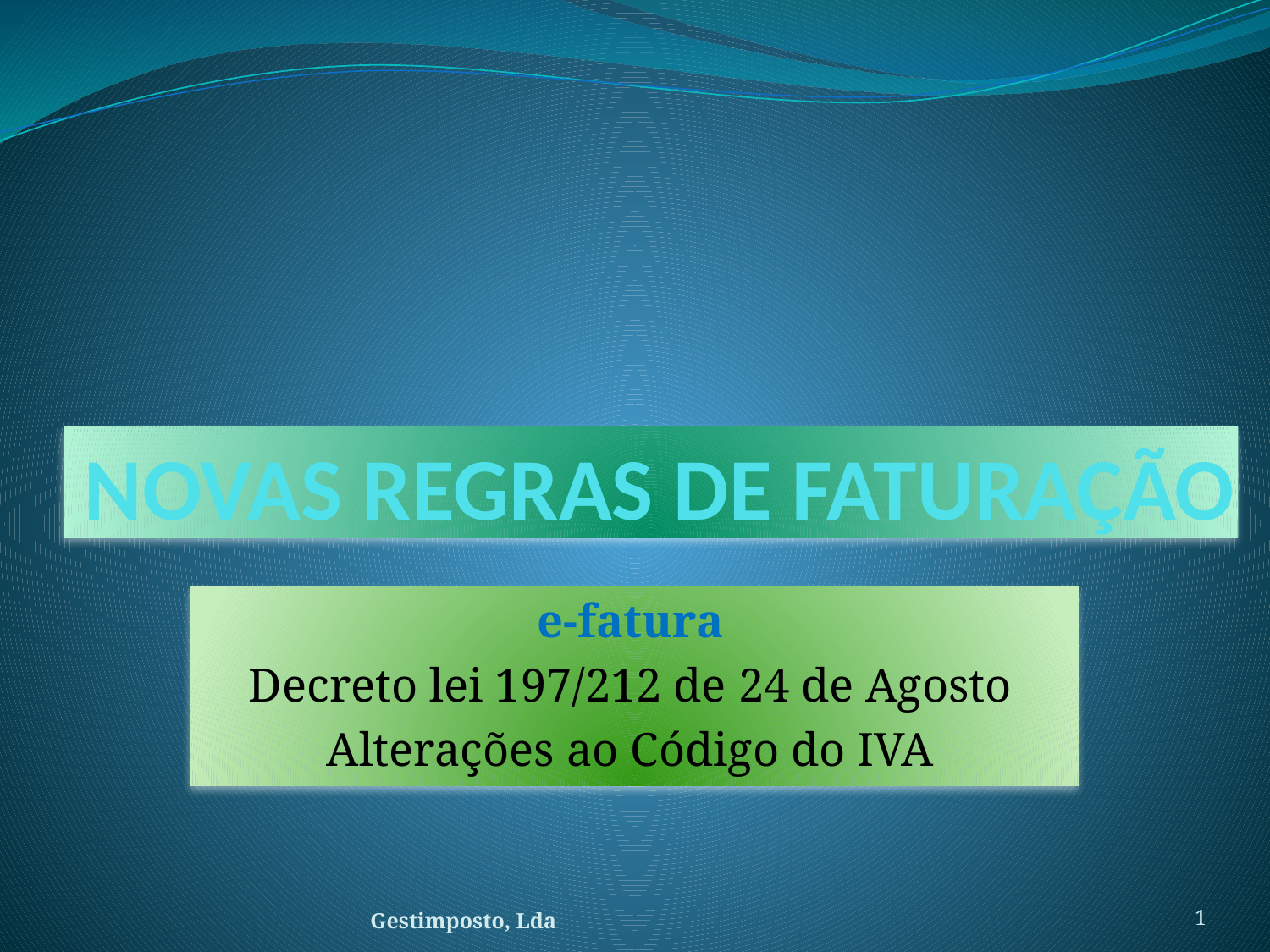

# NOVAS REGRAS DE FATURAÇÃO
e-fatura
Decreto lei 197/212 de 24 de Agosto
Alterações ao Código do IVA
Gestimposto, Lda
1